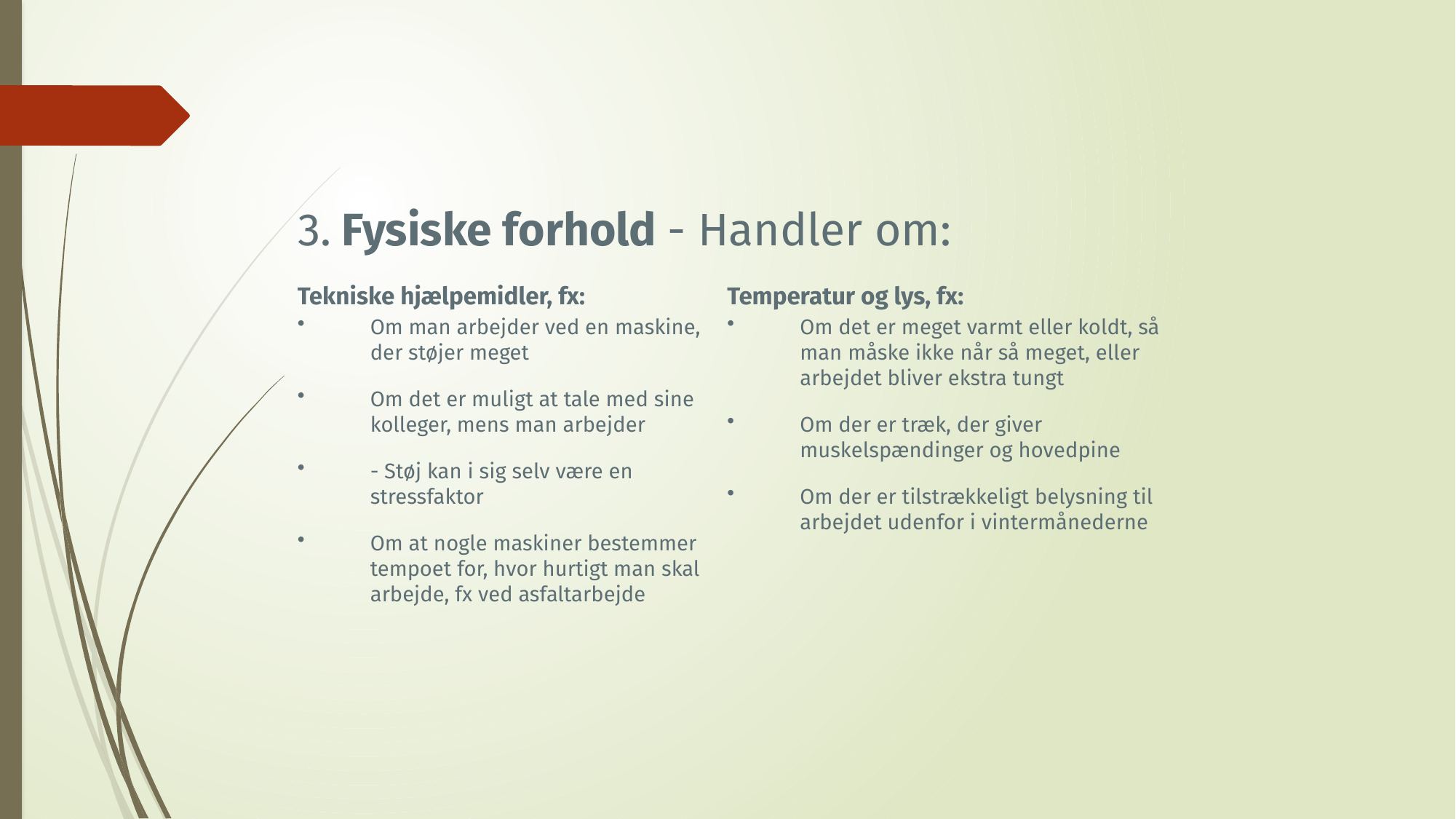

# 3. Fysiske forhold - Handler om:
Tekniske hjælpemidler, fx:
Om man arbejder ved en maskine, der støjer meget

Om det er muligt at tale med sine kolleger, mens man arbejder

- Støj kan i sig selv være en stressfaktor

Om at nogle maskiner bestemmer tempoet for, hvor hurtigt man skal arbejde, fx ved asfaltarbejde

Temperatur og lys, fx:
Om det er meget varmt eller koldt, så man måske ikke når så meget, eller arbejdet bliver ekstra tungt

Om der er træk, der giver  muskelspændinger og hovedpine

Om der er tilstrækkeligt belysning til arbejdet udenfor i vintermånederne